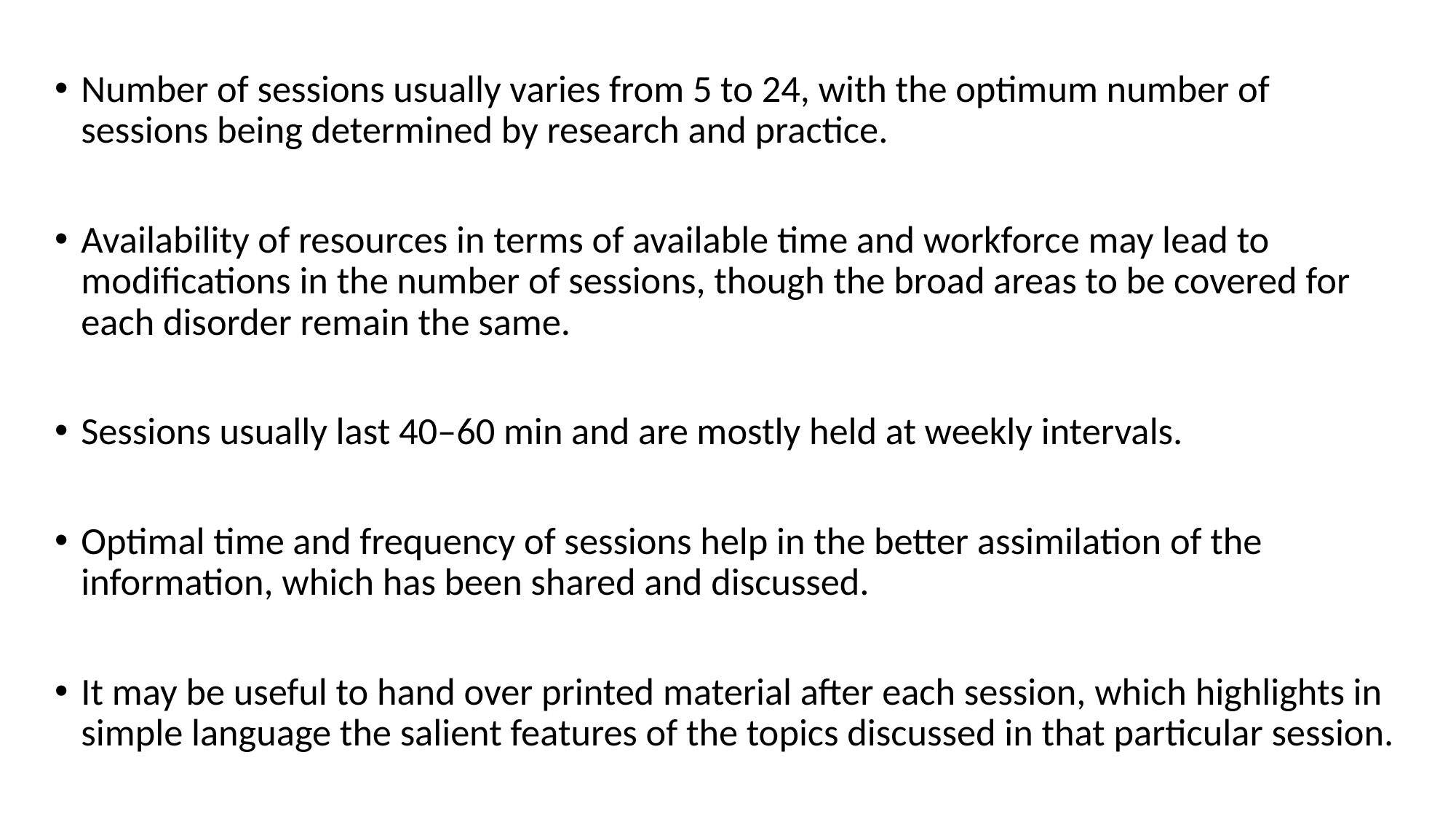

Number of sessions usually varies from 5 to 24, with the optimum number of sessions being determined by research and practice.

Availability of resources in terms of available time and workforce may lead to modifications in the number of sessions, though the broad areas to be covered for each disorder remain the same.

Sessions usually last 40–60 min and are mostly held at weekly intervals.

Optimal time and frequency of sessions help in the better assimilation of the information, which has been shared and discussed.

It may be useful to hand over printed material after each session, which highlights in simple language the salient features of the topics discussed in that particular session.